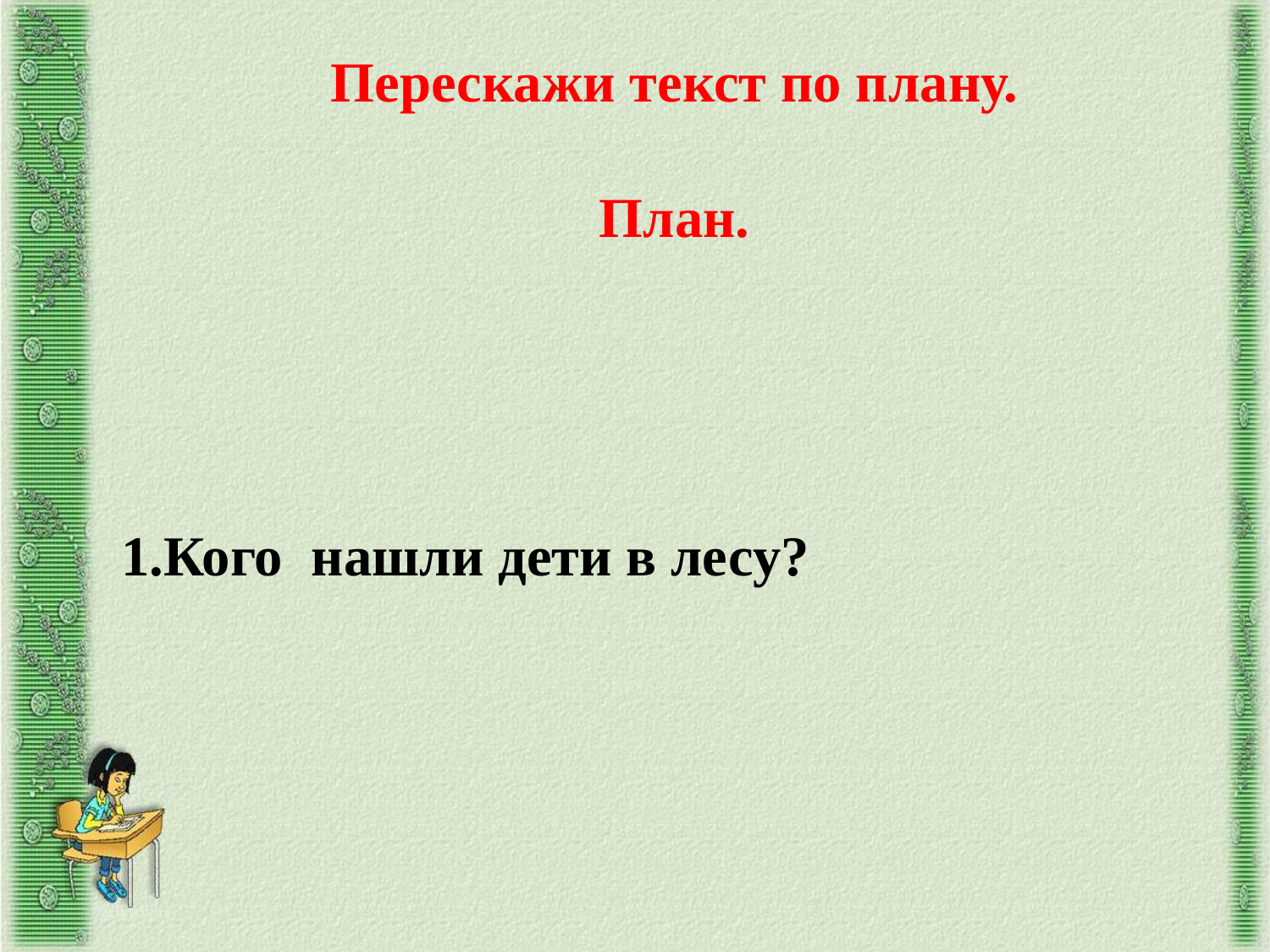

Перескажи текст по плану.

План.

1.Кого  нашли дети в лесу?